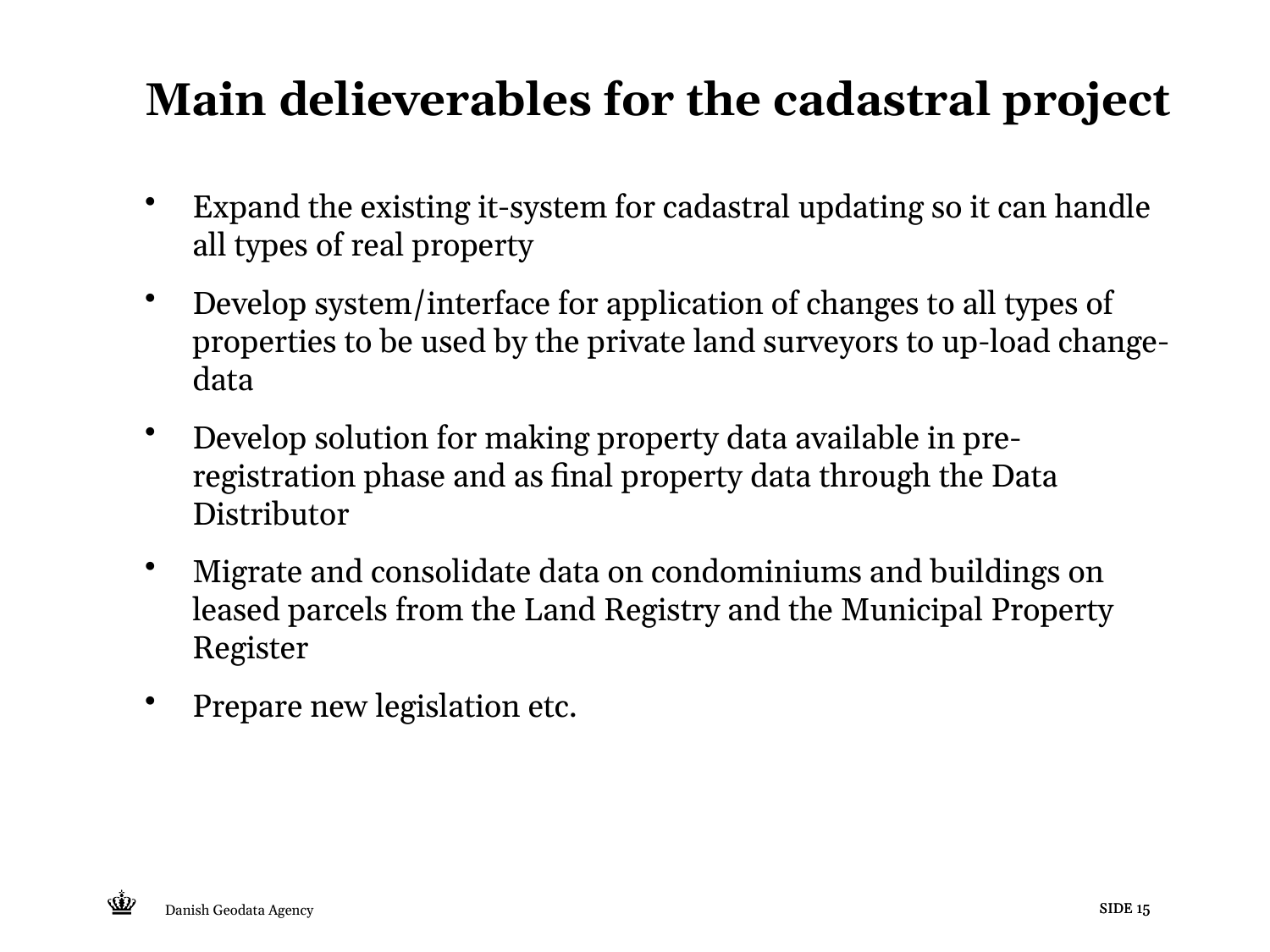

# Main delieverables for the cadastral project
Expand the existing it-system for cadastral updating so it can handle all types of real property
Develop system/interface for application of changes to all types of properties to be used by the private land surveyors to up-load change-data
Develop solution for making property data available in pre-registration phase and as final property data through the Data Distributor
Migrate and consolidate data on condominiums and buildings on leased parcels from the Land Registry and the Municipal Property Register
Prepare new legislation etc.
Danish Geodata Agency
SIDE 15
SIDE 15